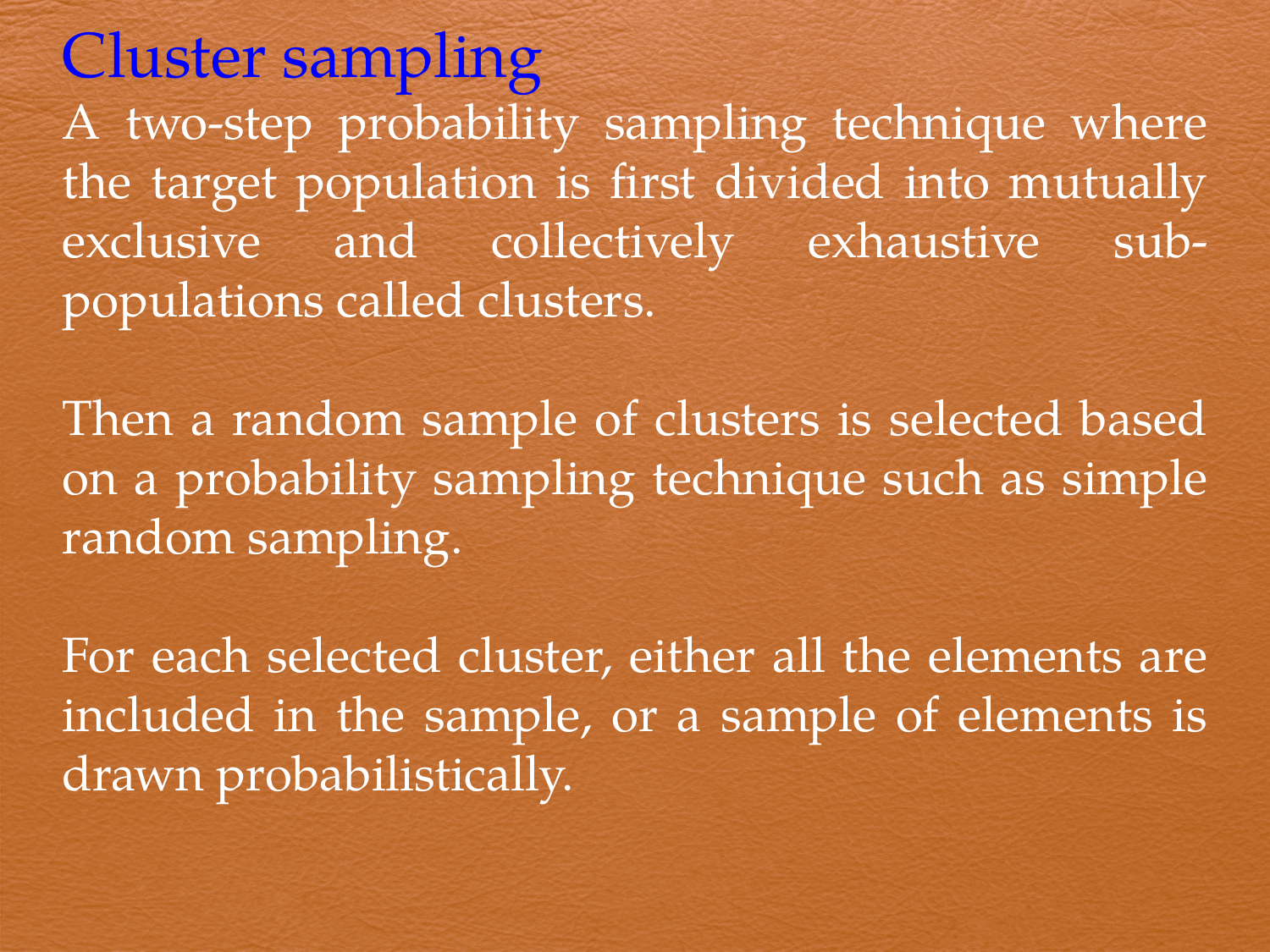

Cluster sampling
A two-step probability sampling technique where the target population is first divided into mutually exclusive and collectively exhaustive sub-populations called clusters.

Then a random sample of clusters is selected based on a probability sampling technique such as simple random sampling.

For each selected cluster, either all the elements are included in the sample, or a sample of elements is drawn probabilistically.